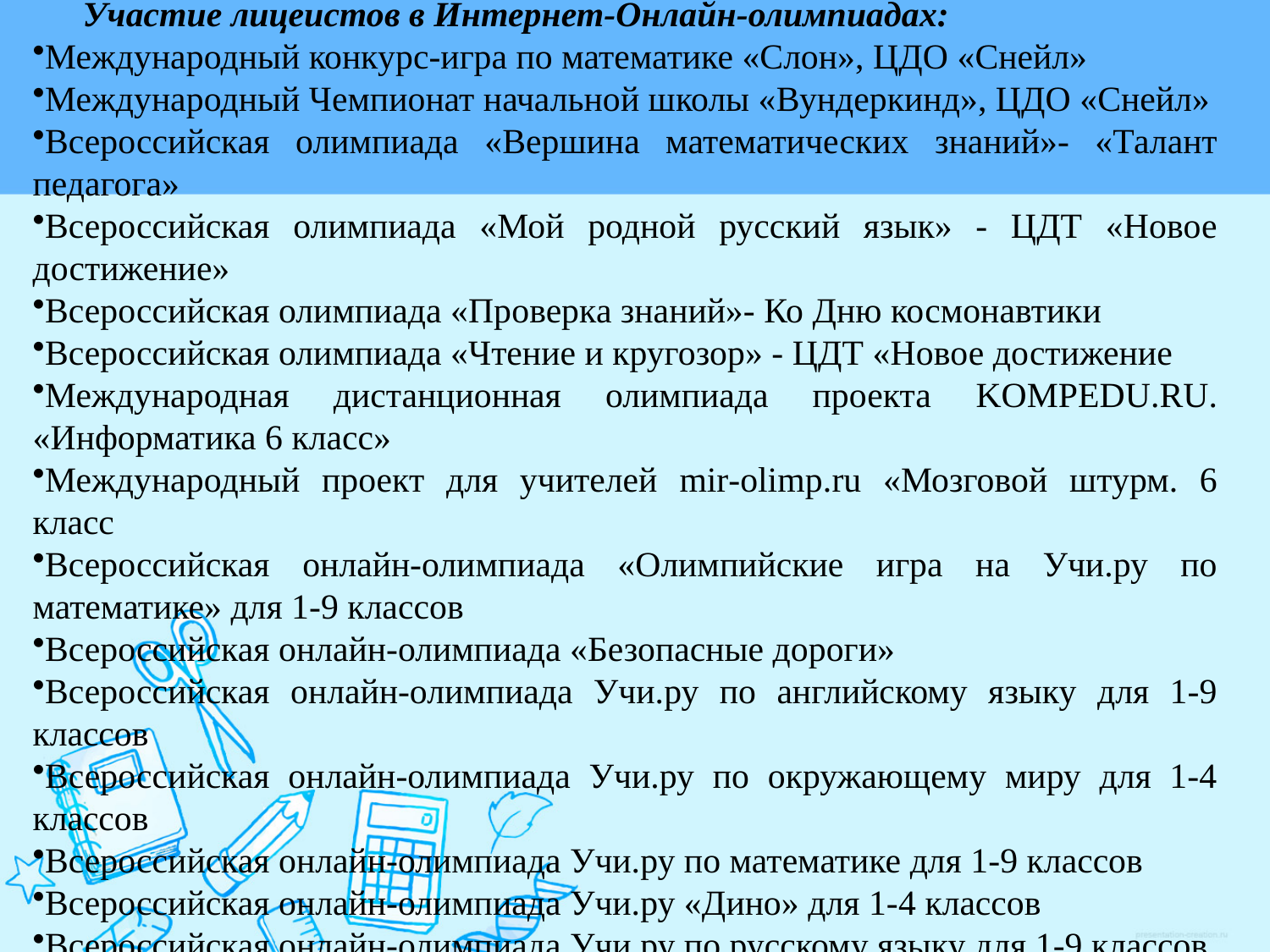

Участие лицеистов в Интернет-Онлайн-олимпиадах:
Международный конкурс-игра по математике «Слон», ЦДО «Снейл»
Международный Чемпионат начальной школы «Вундеркинд», ЦДО «Снейл»
Всероссийская олимпиада «Вершина математических знаний»- «Талант педагога»
Всероссийская олимпиада «Мой родной русский язык» - ЦДТ «Новое достижение»
Всероссийская олимпиада «Проверка знаний»- Ко Дню космонавтики
Всероссийская олимпиада «Чтение и кругозор» - ЦДТ «Новое достижение
Международная дистанционная олимпиада проекта KOMPEDU.RU. «Информатика 6 класс»
Международный проект для учителей mir-olimp.ru «Мозговой штурм. 6 класс
Всероссийская онлайн-олимпиада «Олимпийские игра на Учи.ру по математике» для 1-9 классов
Всероссийская онлайн-олимпиада «Безопасные дороги»
Всероссийская онлайн-олимпиада Учи.ру по английскому языку для 1-9 классов
Всероссийская онлайн-олимпиада Учи.ру по окружающему миру для 1-4 классов
Всероссийская онлайн-олимпиада Учи.ру по математике для 1-9 классов
Всероссийская онлайн-олимпиада Учи.ру «Дино» для 1-4 классов
Всероссийская онлайн-олимпиада Учи.ру по русскому языку для 1-9 классов
Открыта интернет- олимпиада по английскому языку для школьников « Осень»
Областная олимпиада школьников по информационным технологиям
Конкурсный отбор на образовательную программу «Физика. Старт в науку»
Олимпиада по направлению «Защита прав потребителей»
Международная онлайн-олимпиада Skyeng Super Cup»
Интернет олимпиада по физике